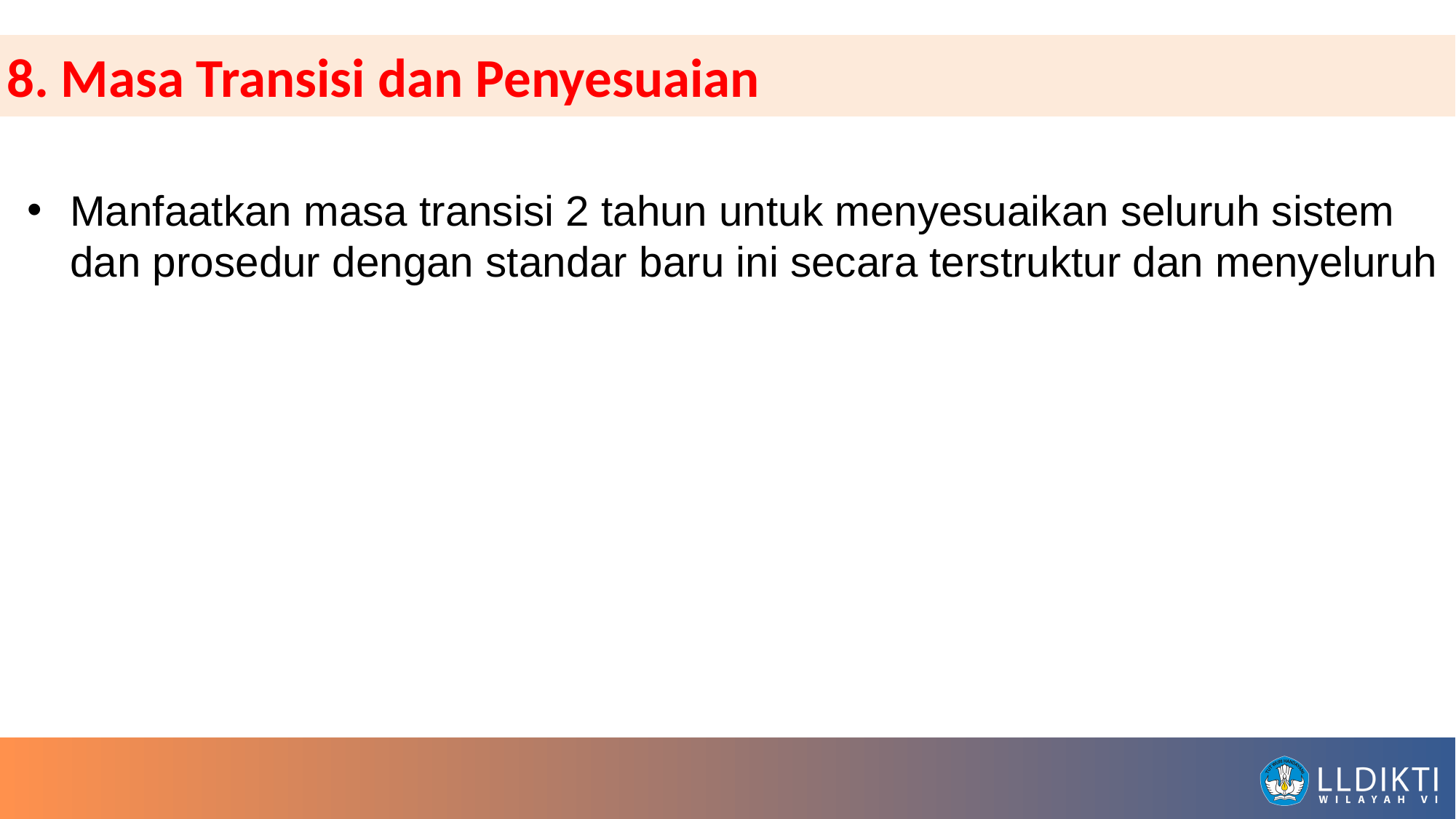

8.	Masa Transisi dan Penyesuaian
Manfaatkan masa transisi 2 tahun untuk menyesuaikan seluruh sistem dan prosedur dengan standar baru ini secara terstruktur dan menyeluruh